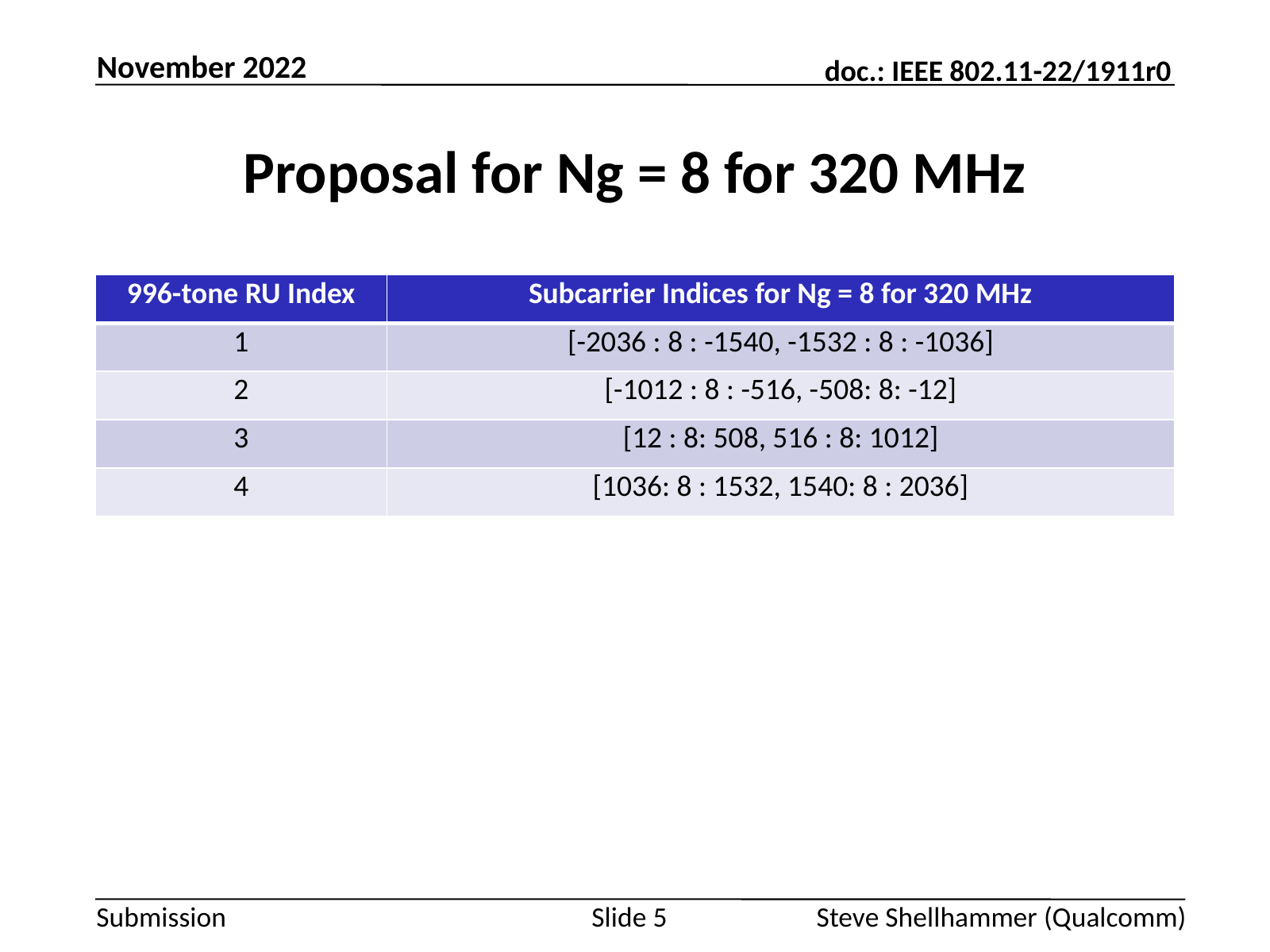

November 2022
# Proposal for Ng = 8 for 320 MHz
| 996-tone RU Index | Subcarrier Indices for Ng = 8 for 320 MHz |
| --- | --- |
| 1 | [-2036 : 8 : -1540, -1532 : 8 : -1036] |
| 2 | [-1012 : 8 : -516, -508: 8: -12] |
| 3 | [12 : 8: 508, 516 : 8: 1012] |
| 4 | [1036: 8 : 1532, 1540: 8 : 2036] |
Slide 5
Steve Shellhammer (Qualcomm)